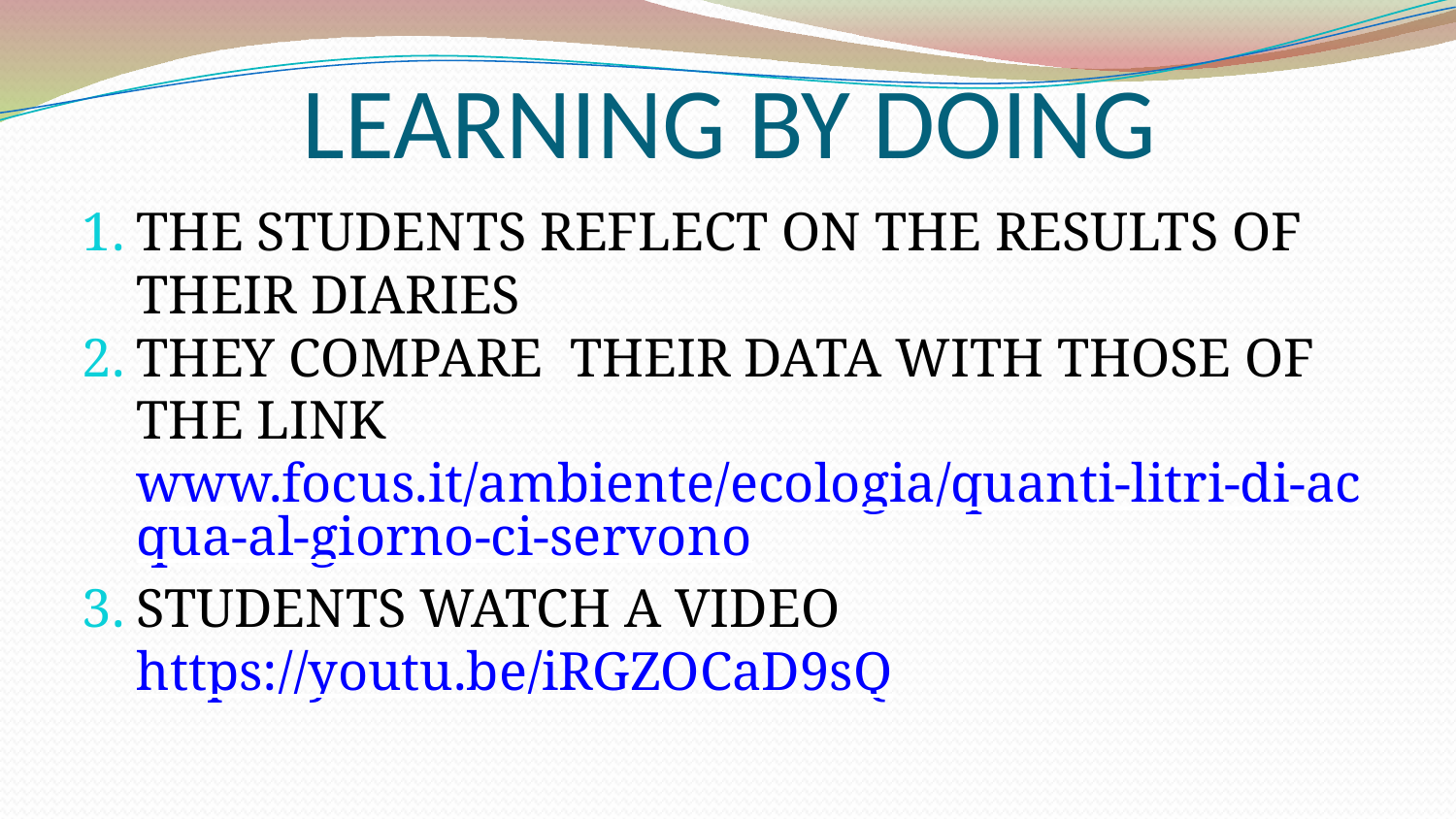

LEARNING BY DOING
THE STUDENTS REFLECT ON THE RESULTS OF THEIR DIARIES
THEY COMPARE  THEIR DATA WITH THOSE OF THE LINK www.focus.it/ambiente/ecologia/quanti-litri-di-acqua-al-giorno-ci-servono
STUDENTS WATCH A VIDEO                                   https://youtu.be/iRGZOCaD9sQ